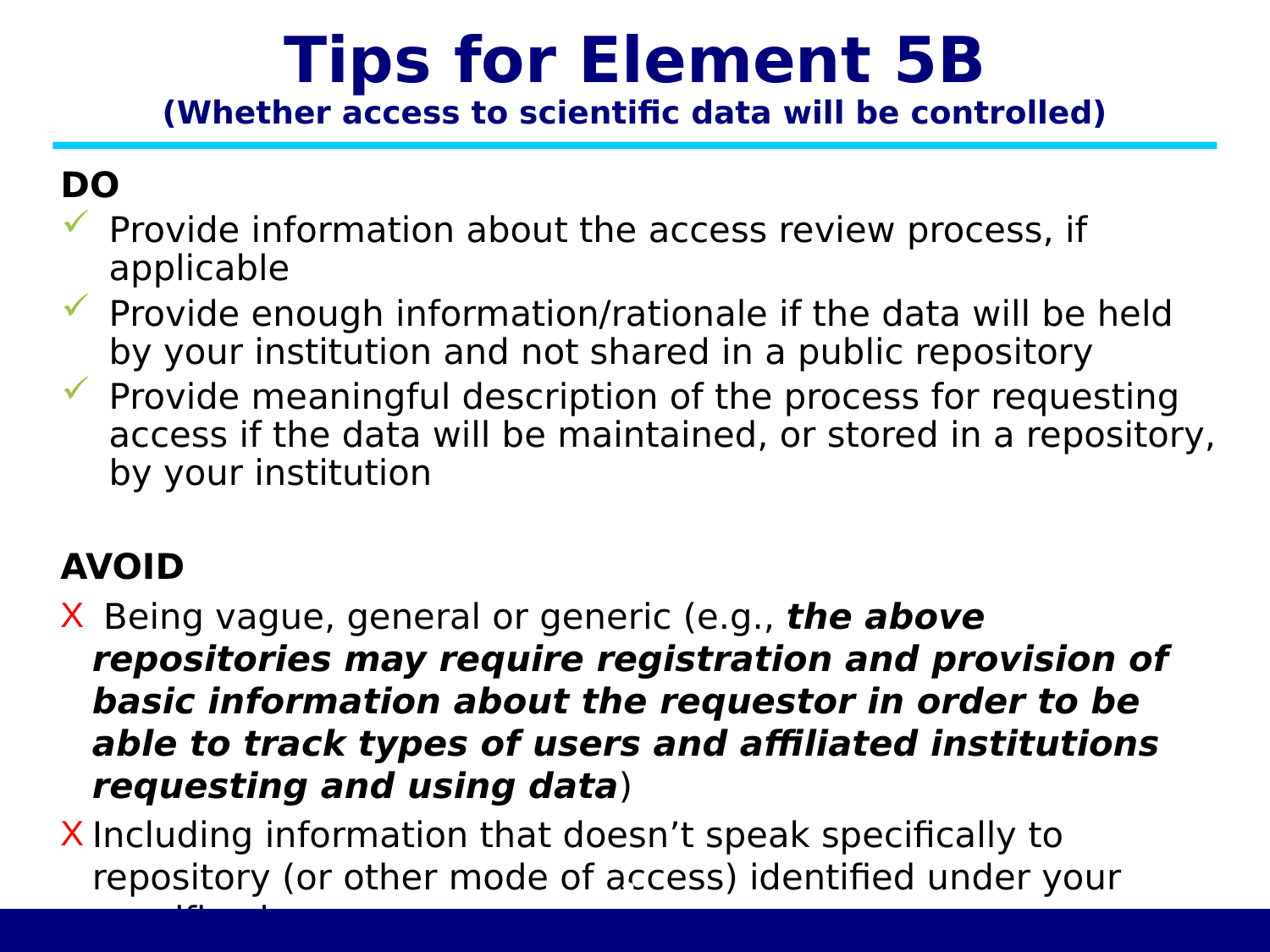

# Tips for Element 5B (Whether access to scientific data will be controlled)

DO
Provide information about the access review process, if applicable
Provide enough information/rationale if the data will be held by your institution and not shared in a public repository
Provide meaningful description of the process for requesting access if the data will be maintained, or stored in a repository, by your institution

AVOID
 Being vague, general or generic (e.g., the above repositories may require registration and provision of basic information about the requestor in order to be able to track types of users and affiliated institutions requesting and using data)
Including information that doesn’t speak specifically to  repository (or other mode of access) identified under your specific plan
23